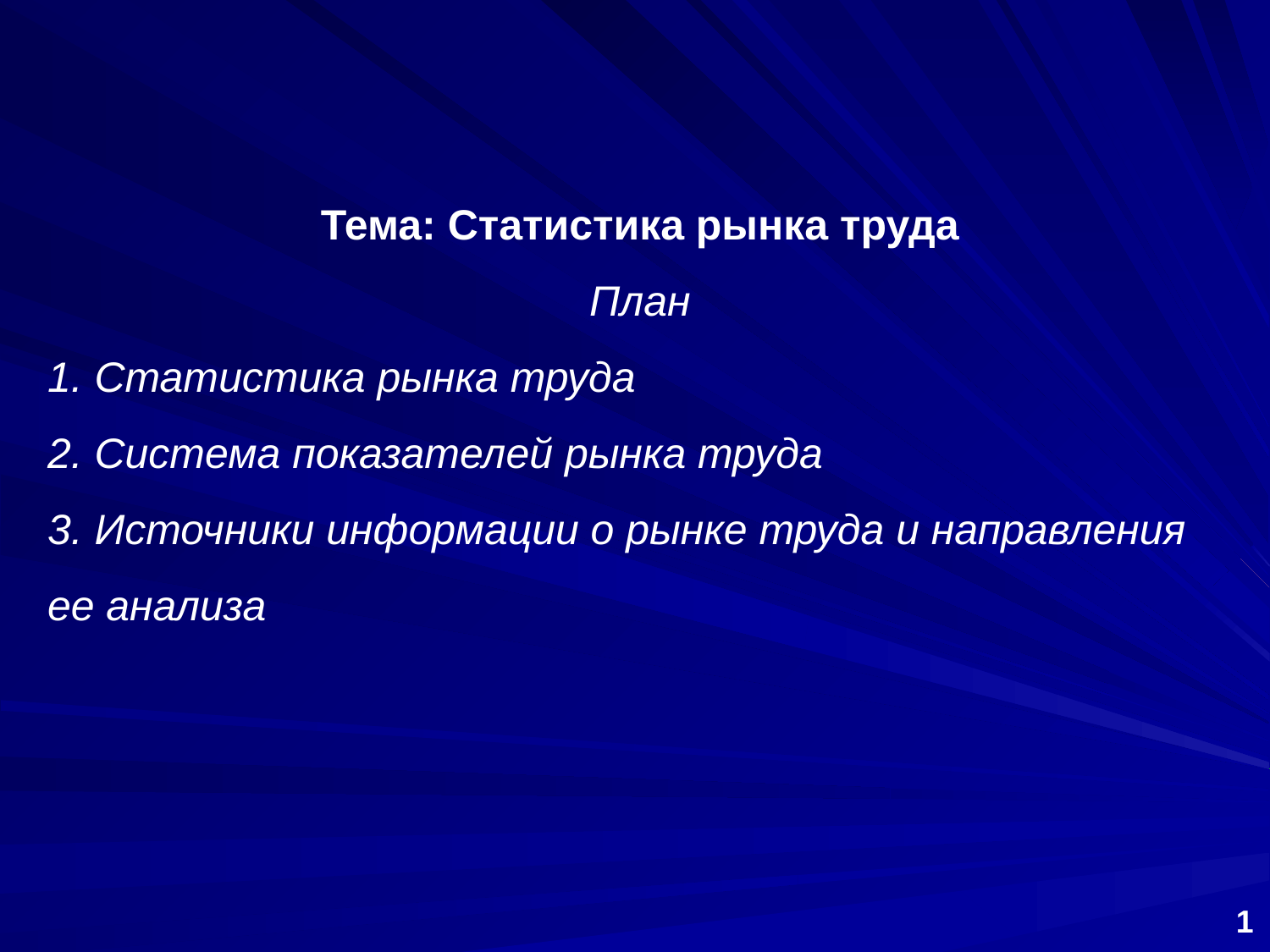

Тема: Статистика рынка труда
План
1. Статистика рынка труда
2. Система показателей рынка труда
3. Источники информации о рынке труда и направления ее анализа
1